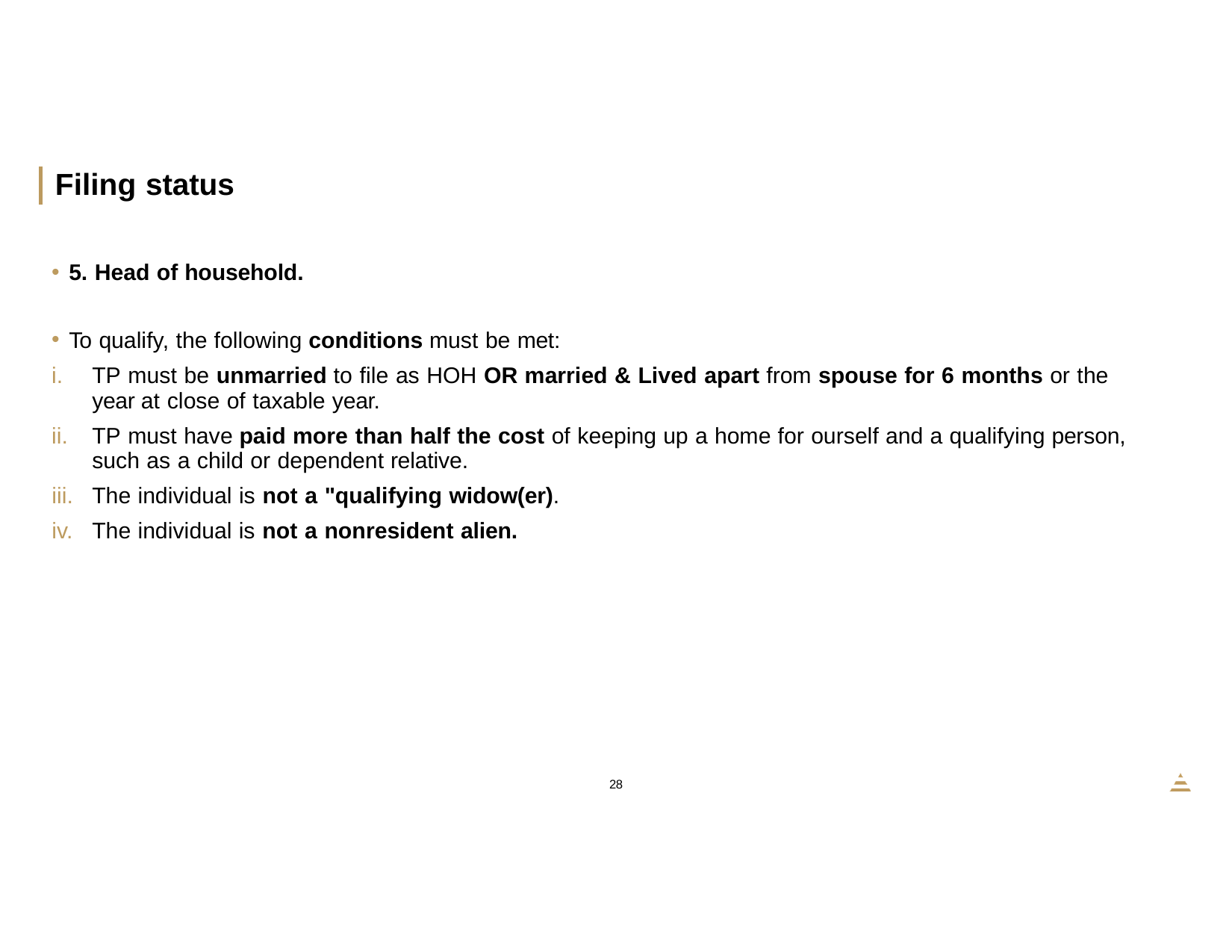

# Filing status

5. Head of household.

To qualify, the following conditions must be met:
TP must be unmarried to file as HOH OR married & Lived apart from spouse for 6 months or the year at close of taxable year.
TP must have paid more than half the cost of keeping up a home for ourself and a qualifying person, such as a child or dependent relative.
The individual is not a "qualifying widow(er).
The individual is not a nonresident alien.
28